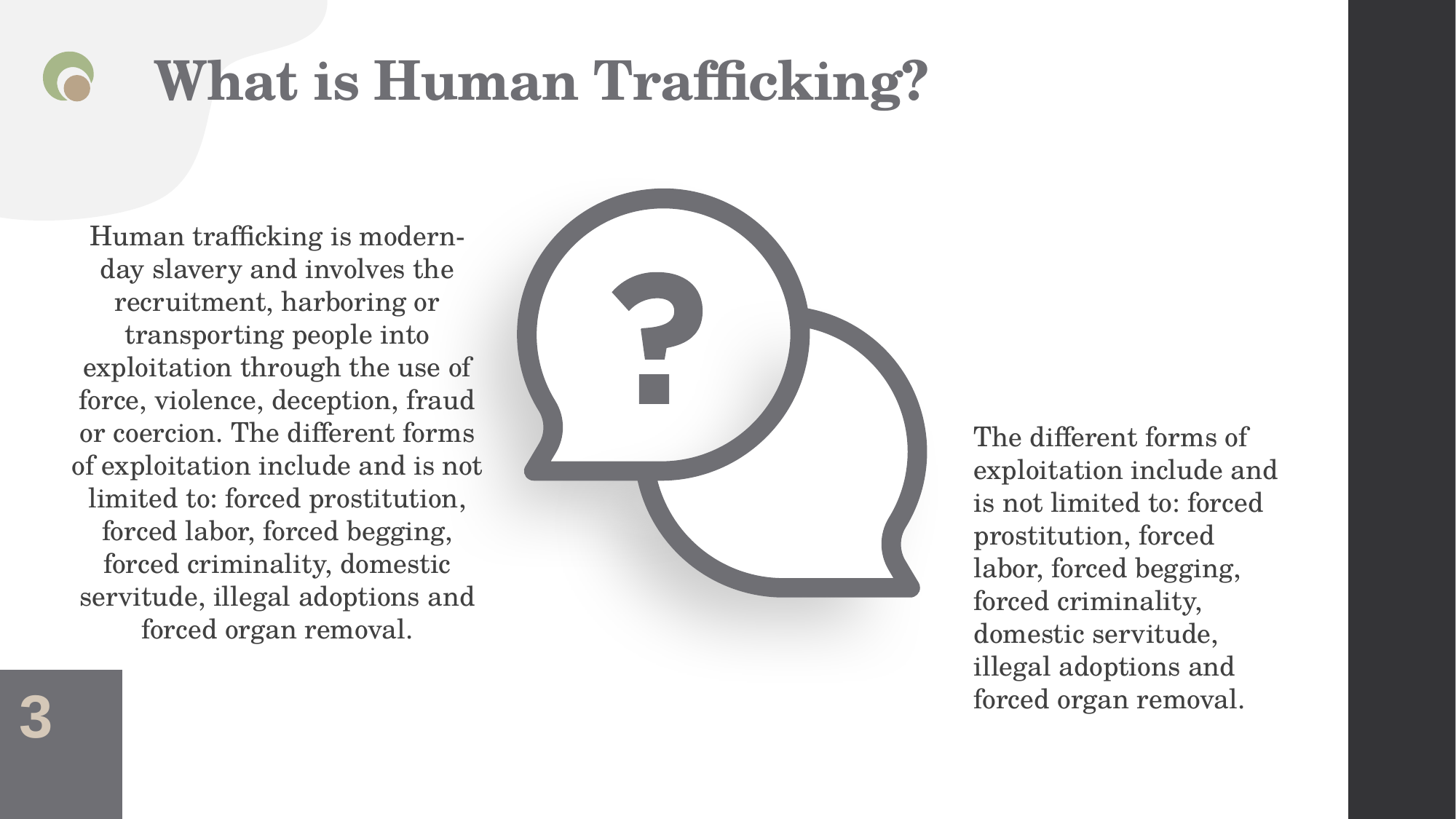

# What is Human Trafficking?

Human trafficking is modern-day slavery and involves the recruitment, harboring or transporting people into exploitation through the use of force, violence, deception, fraud or coercion. The different forms of exploitation include and is not limited to: forced prostitution, forced labor, forced begging, forced criminality, domestic servitude, illegal adoptions and forced organ removal.

The different forms of exploitation include and is not limited to: forced prostitution, forced labor, forced begging, forced criminality, domestic servitude, illegal adoptions and forced organ removal.
3